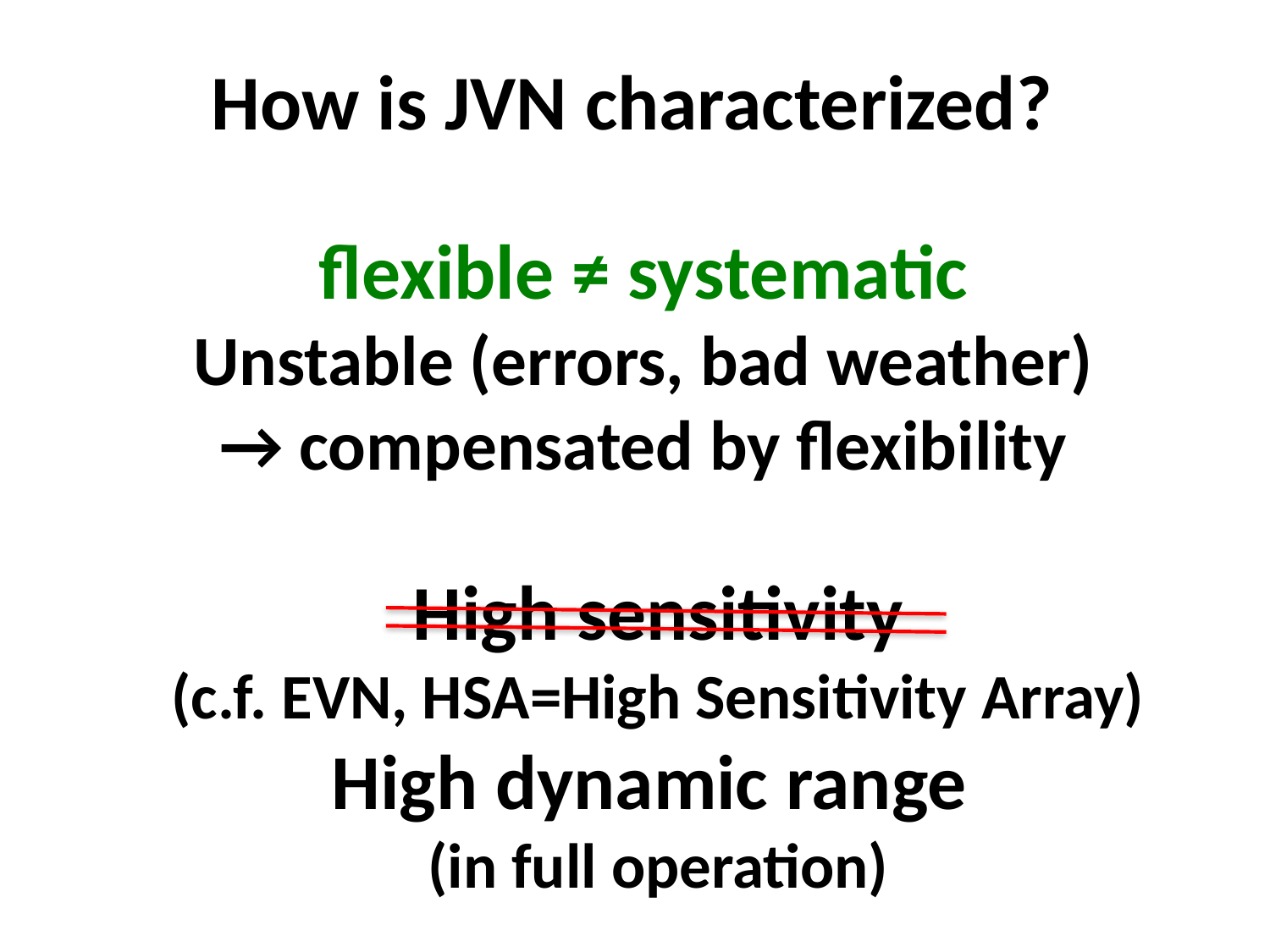

# How is JVN characterized?
flexible ≠ systematic
Unstable (errors, bad weather)
→ compensated by flexibility
High sensitivity
(c.f. EVN, HSA=High Sensitivity Array)
High dynamic range
(in full operation)